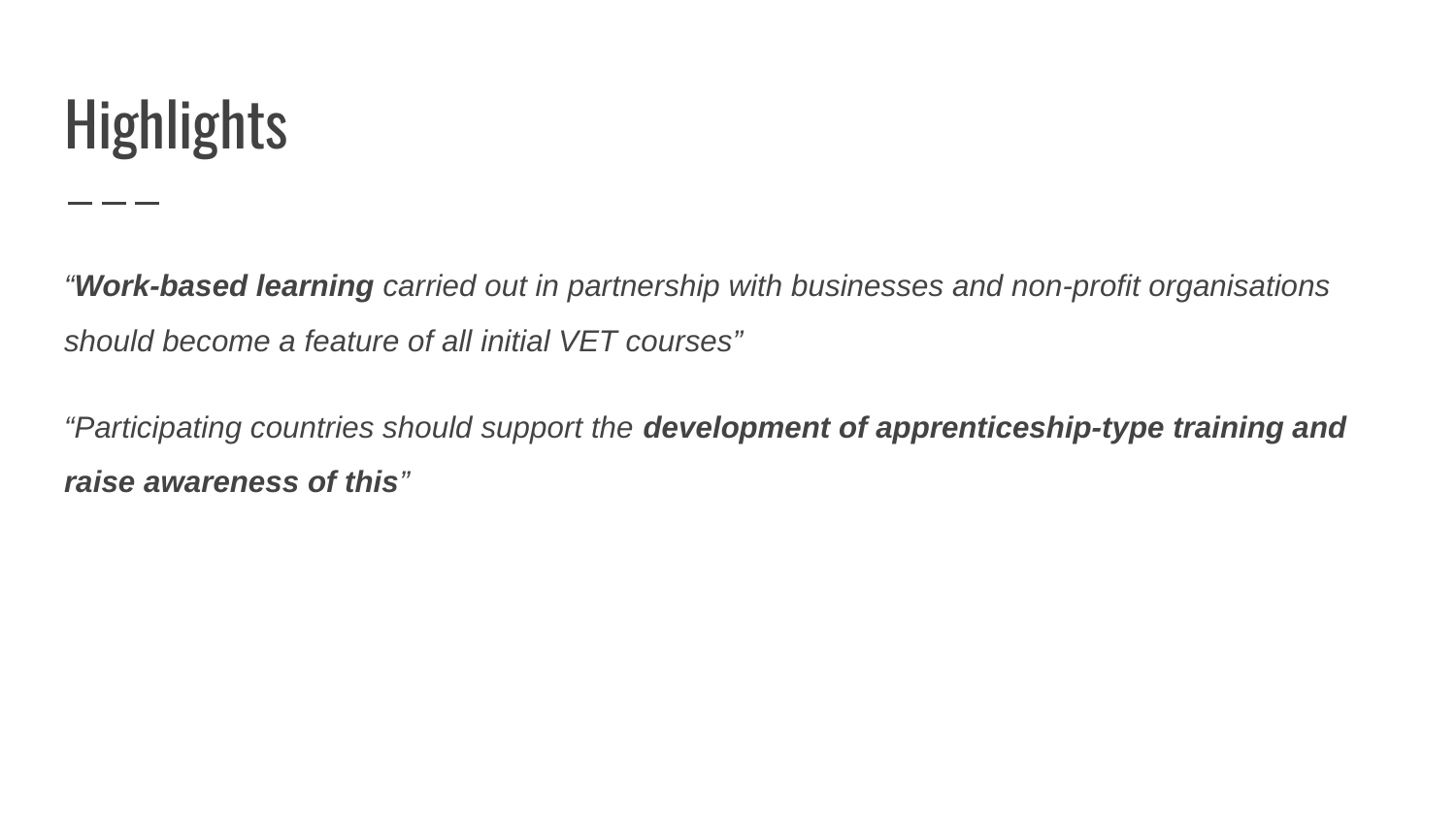

# Highlights
“Work-based learning carried out in partnership with businesses and non-profit organisations should become a feature of all initial VET courses”
“Participating countries should support the development of apprenticeship-type training and raise awareness of this”